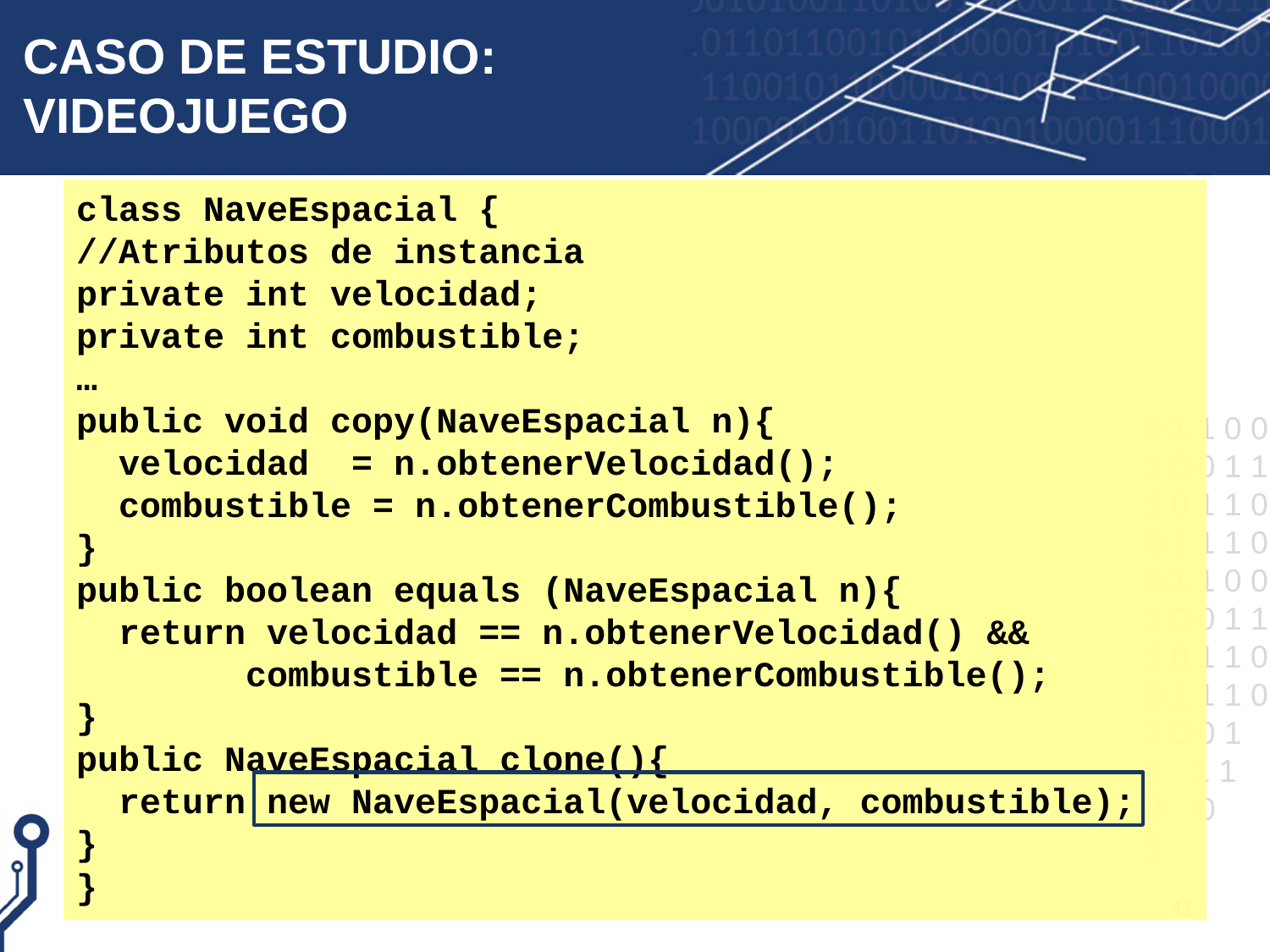

# CASO DE ESTUDIO: VIDEOJUEGO
class NaveEspacial {
//Atributos de instancia
private int velocidad;
private int combustible;
…
public void copy(NaveEspacial n){
  velocidad  = n.obtenerVelocidad();
  combustible = n.obtenerCombustible();
}
public boolean equals (NaveEspacial n){
  return velocidad == n.obtenerVelocidad() &&
	  combustible == n.obtenerCombustible();
}
public NaveEspacial clone(){
  return new NaveEspacial(velocidad, combustible);
}
}

41